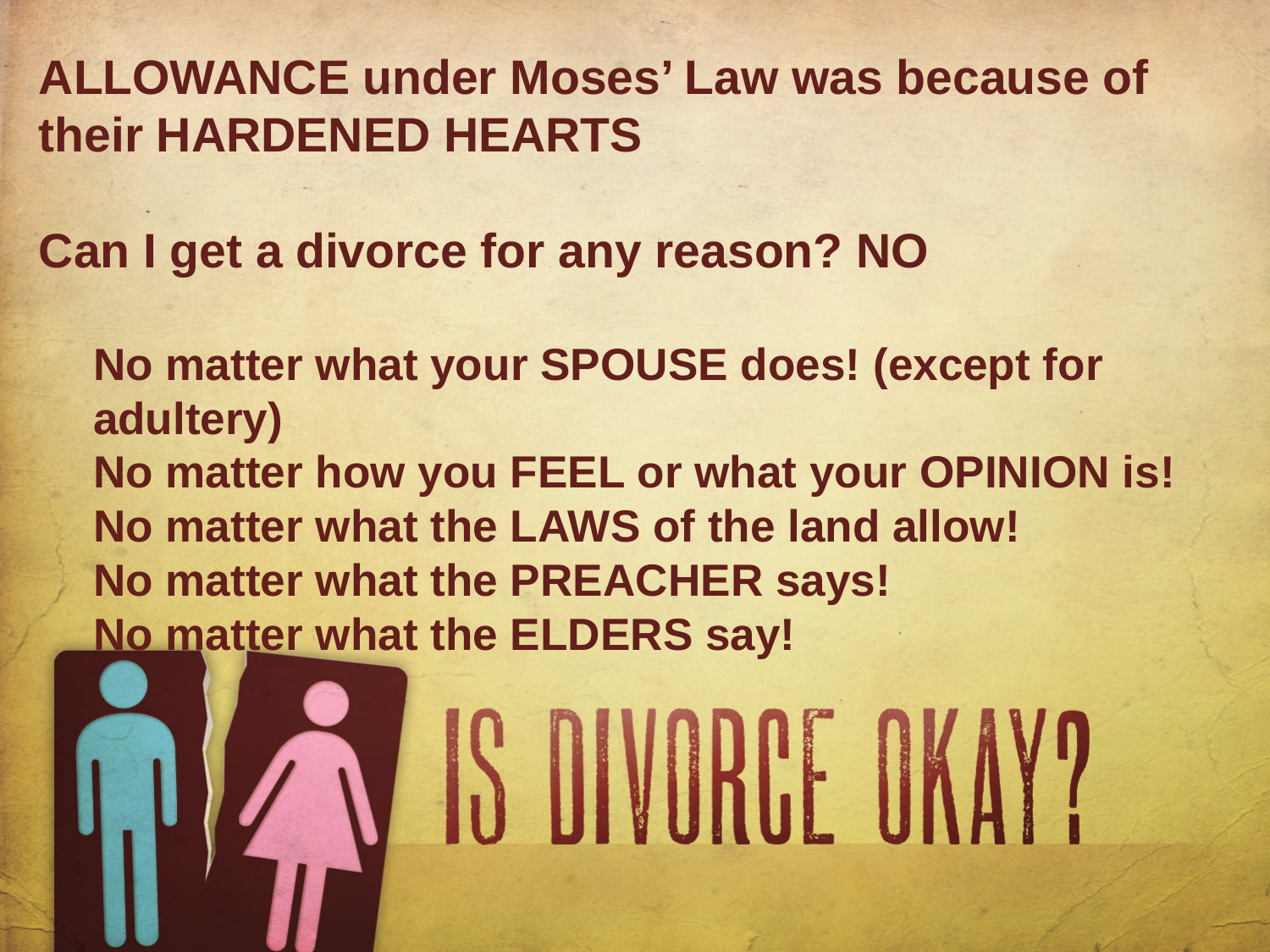

ALLOWANCE under Moses’ Law was because of their HARDENED HEARTS

Can I get a divorce for any reason? NO

No matter what your SPOUSE does! (except for adultery)
No matter how you FEEL or what your OPINION is!
No matter what the LAWS of the land allow!
No matter what the PREACHER says!
No matter what the ELDERS say!